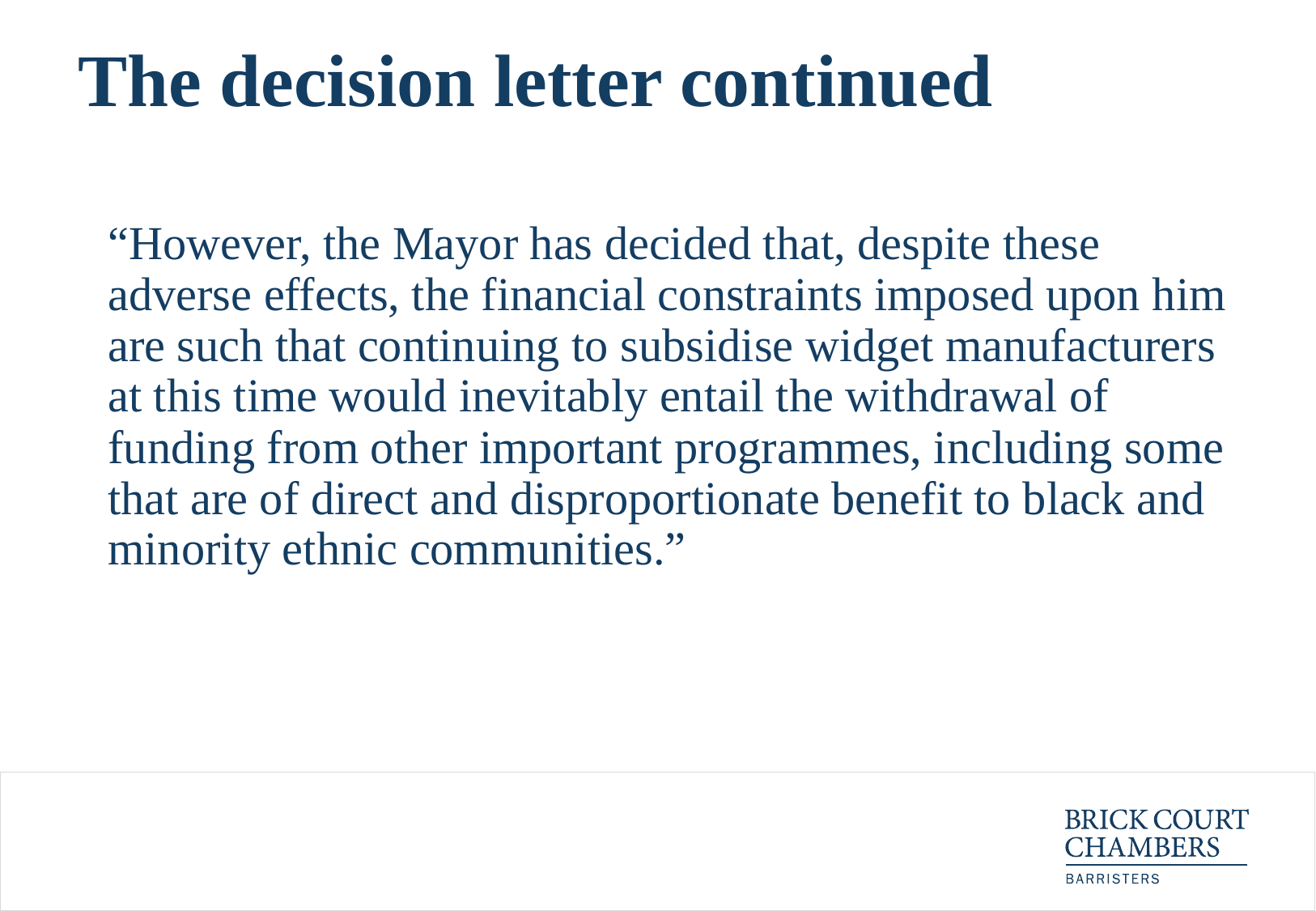

# The decision letter continued
	“However, the Mayor has decided that, despite these adverse effects, the financial constraints imposed upon him are such that continuing to subsidise widget manufacturers at this time would inevitably entail the withdrawal of funding from other important programmes, including some that are of direct and disproportionate benefit to black and minority ethnic communities.”